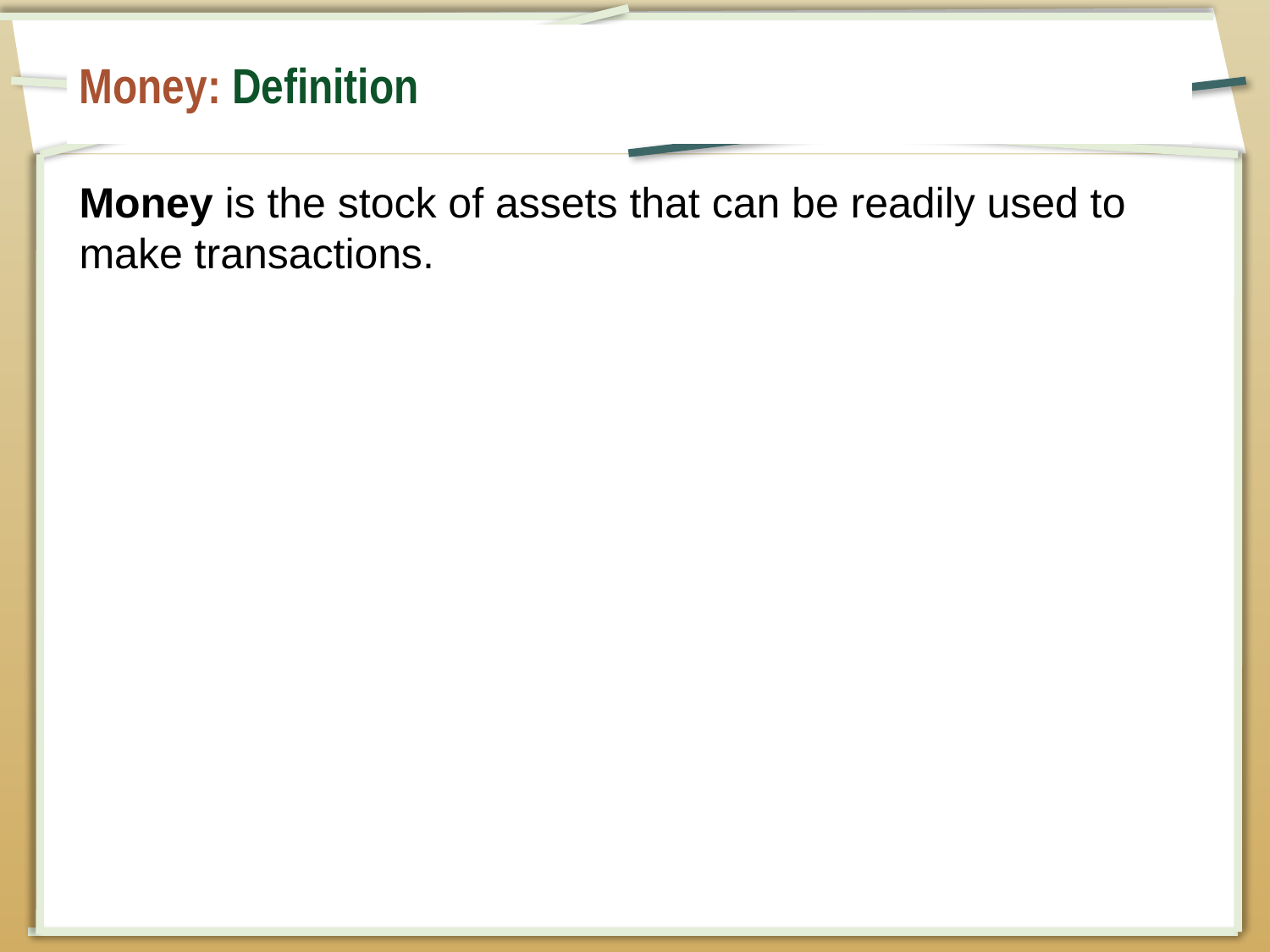

# Money: Definition
Money is the stock of assets that can be readily used to make transactions.